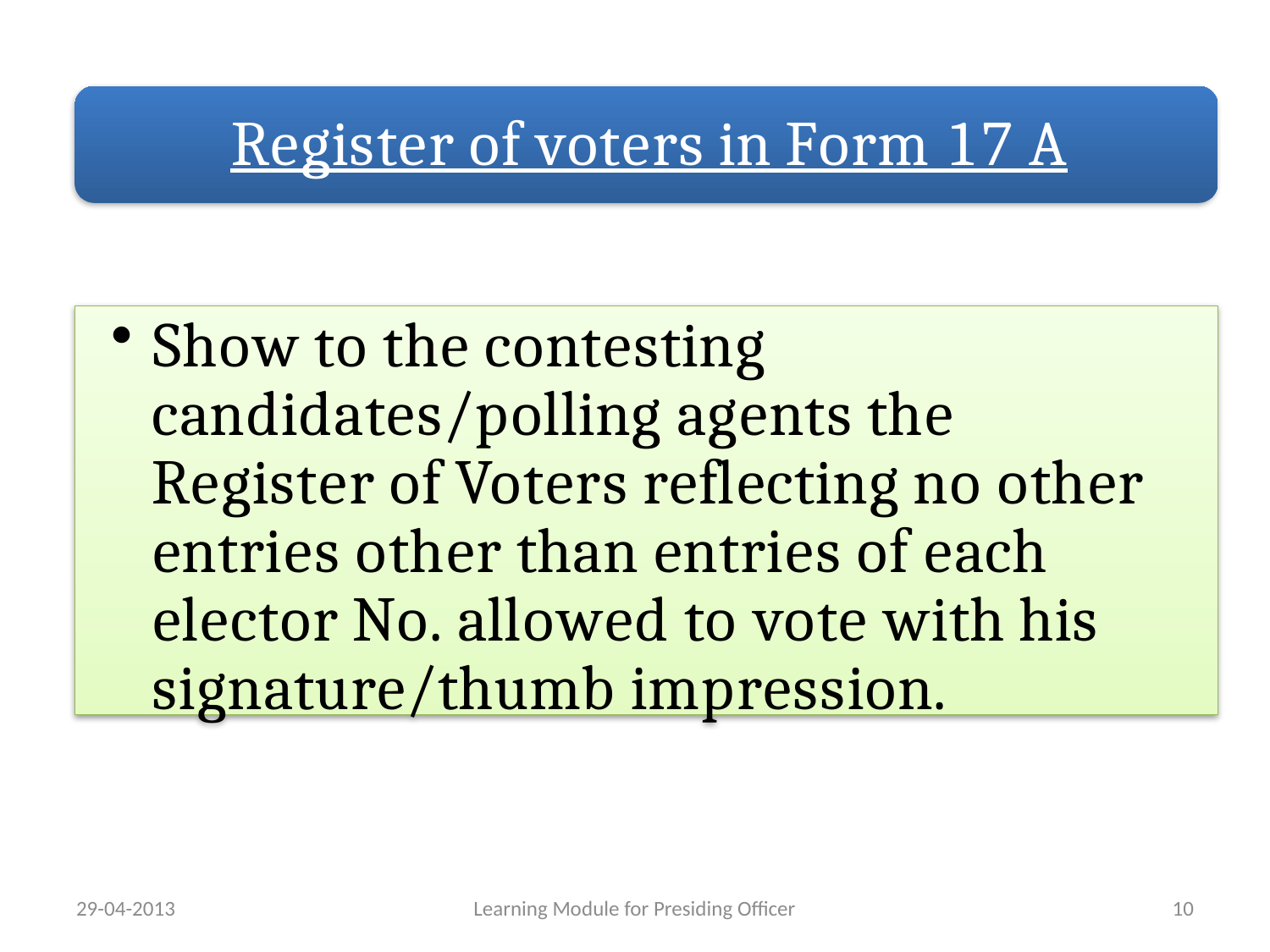

Register of voters in Form 17 A
Show to the contesting candidates/polling agents the Register of Voters reflecting no other entries other than entries of each elector No. allowed to vote with his signature/thumb impression.
29-04-2013
Learning Module for Presiding Officer
10